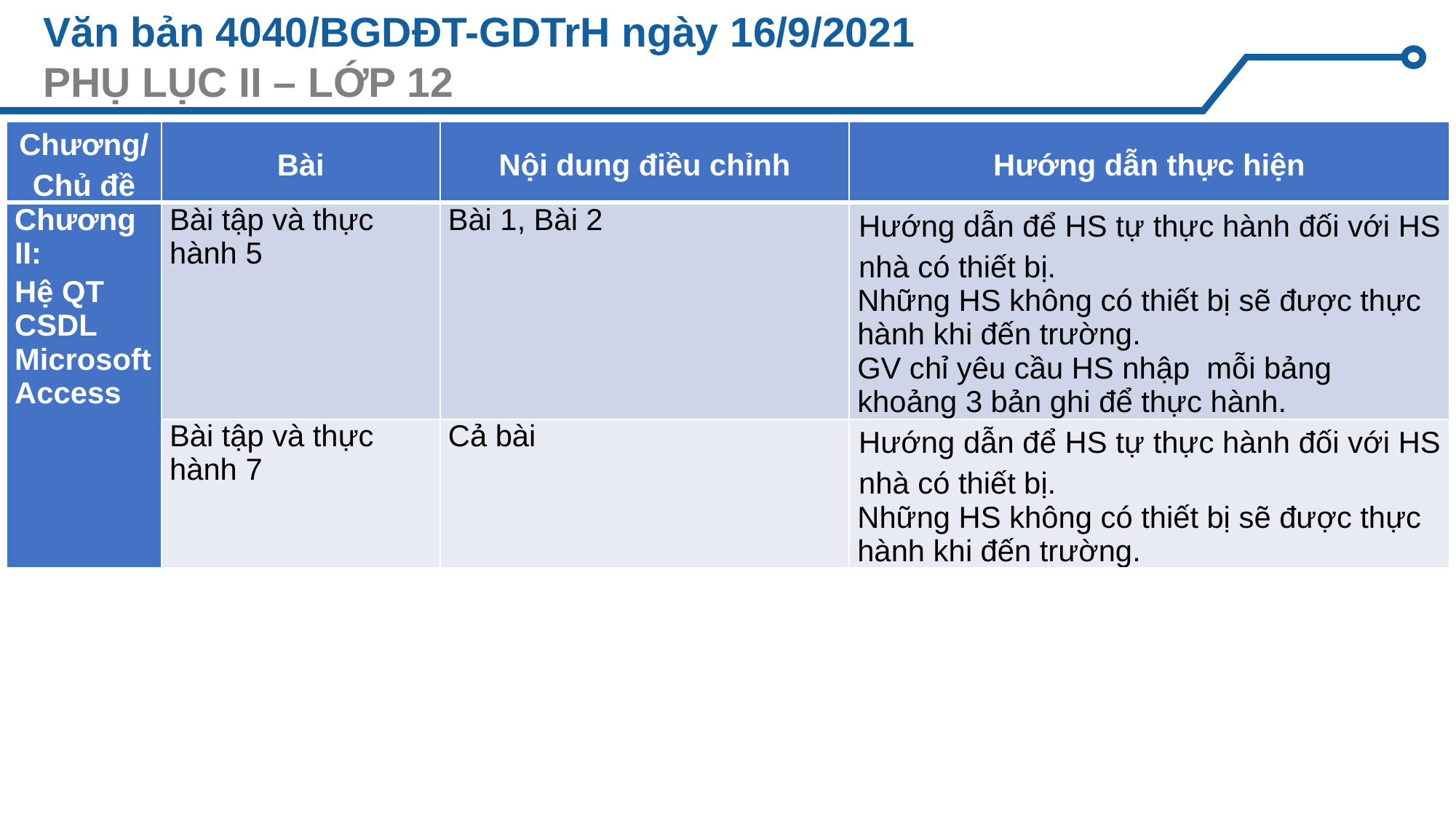

# Văn bản 4040/BGDĐT-GDTrH ngày 16/9/2021 PHỤ LỤC II – LỚP 12
| Chương/Chủ đề | Bài | Nội dung điều chỉnh | Hướng dẫn thực hiện |
| --- | --- | --- | --- |
| Chương II: Hệ QT CSDL Microsoft Access | Bài tập và thực hành 5 | Bài 1, Bài 2 | Hướng dẫn để HS tự thực hành đối với HS nhà có thiết bị. Những HS không có thiết bị sẽ được thực hành khi đến trường. GV chỉ yêu cầu HS nhập mỗi bảng khoảng 3 bản ghi để thực hành. |
|  | Bài tập và thực hành 7 | Cả bài | Hướng dẫn để HS tự thực hành đối với HS nhà có thiết bị. Những HS không có thiết bị sẽ được thực hành khi đến trường. |